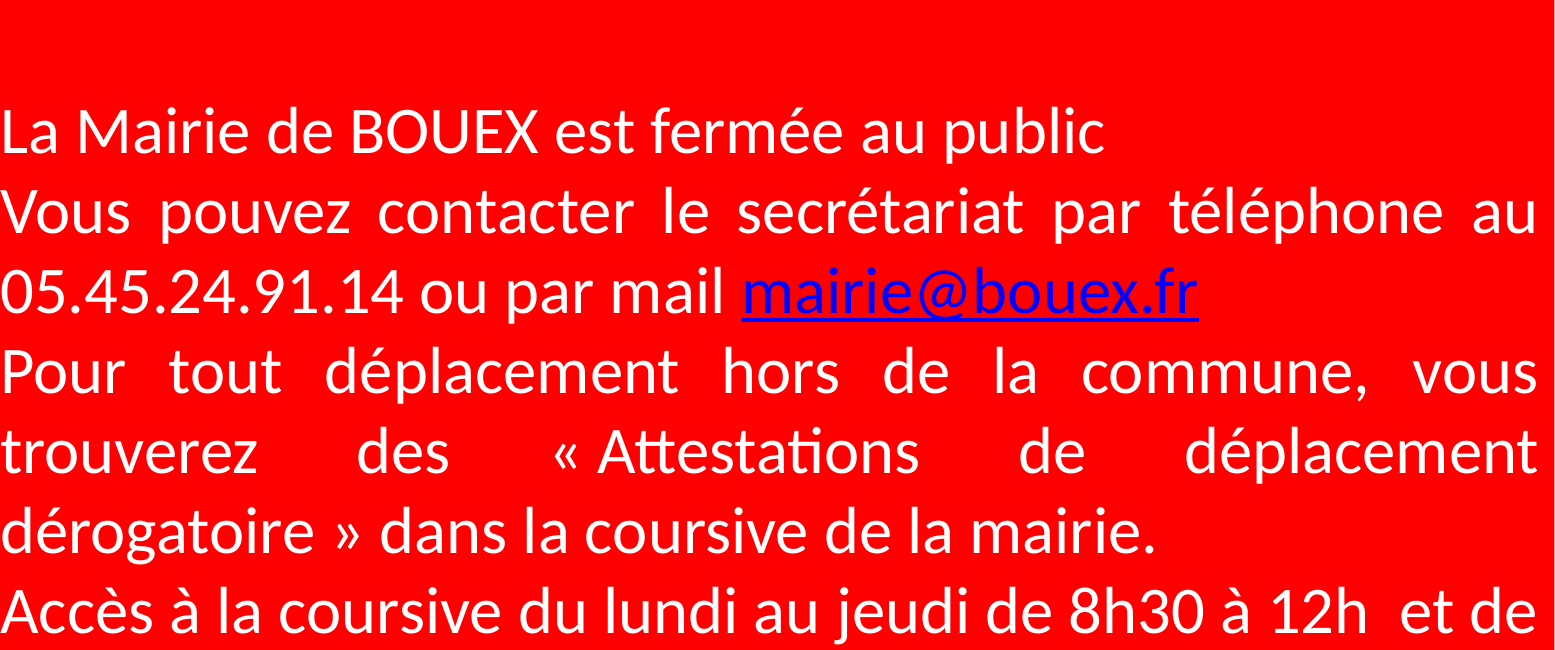

La Mairie de BOUEX est fermée au public
Vous pouvez contacter le secrétariat par téléphone au 05.45.24.91.14 ou par mail mairie@bouex.fr
Pour tout déplacement hors de la commune, vous trouverez des « Attestations de déplacement dérogatoire » dans la coursive de la mairie.
Accès à la coursive du lundi au jeudi de 8h30 à 12h  et de 13h30 à 17h et le vendredi de 8h30 à 12h00